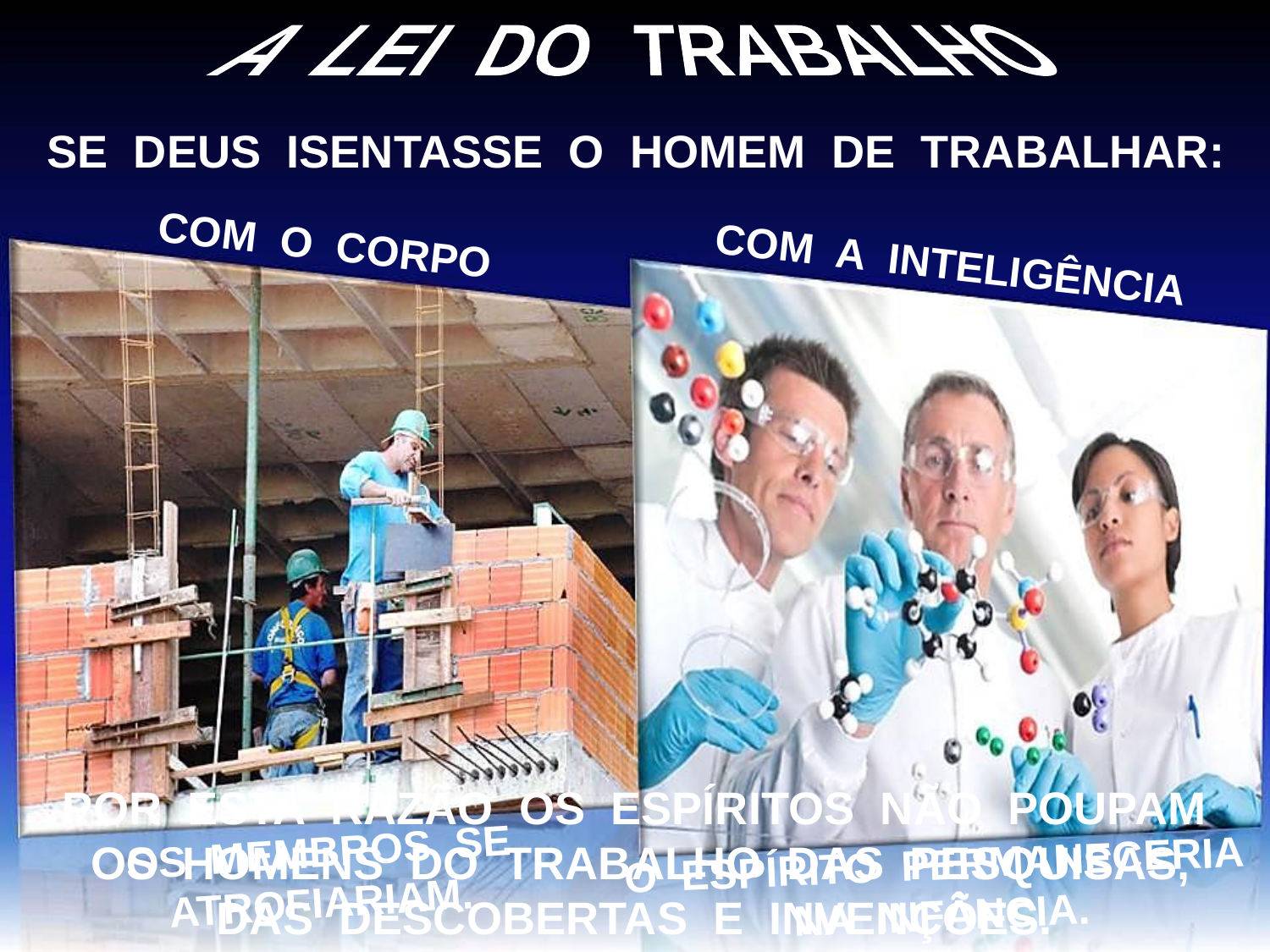

A  LEI  DO  TRABALHO
SE  DEUS  ISENTASSE  O  HOMEM  DE  TRABALHAR:
COM  O  CORPO
COM  A  INTELIGÊNCIA
POR  ESTA  RAZÃO  OS  ESPÍRITOS  NÃO  POUPAM
  OS  HOMENS  DO  TRABALHO  DAS  PESQUISAS,
DAS  DESCOBERTAS  E  INVENÇÕES.
OS  MEMBROS  SE ATROFIARIAM.
O  ESPÍRITO  PERMANECERIA  NA  INFÂNCIA.